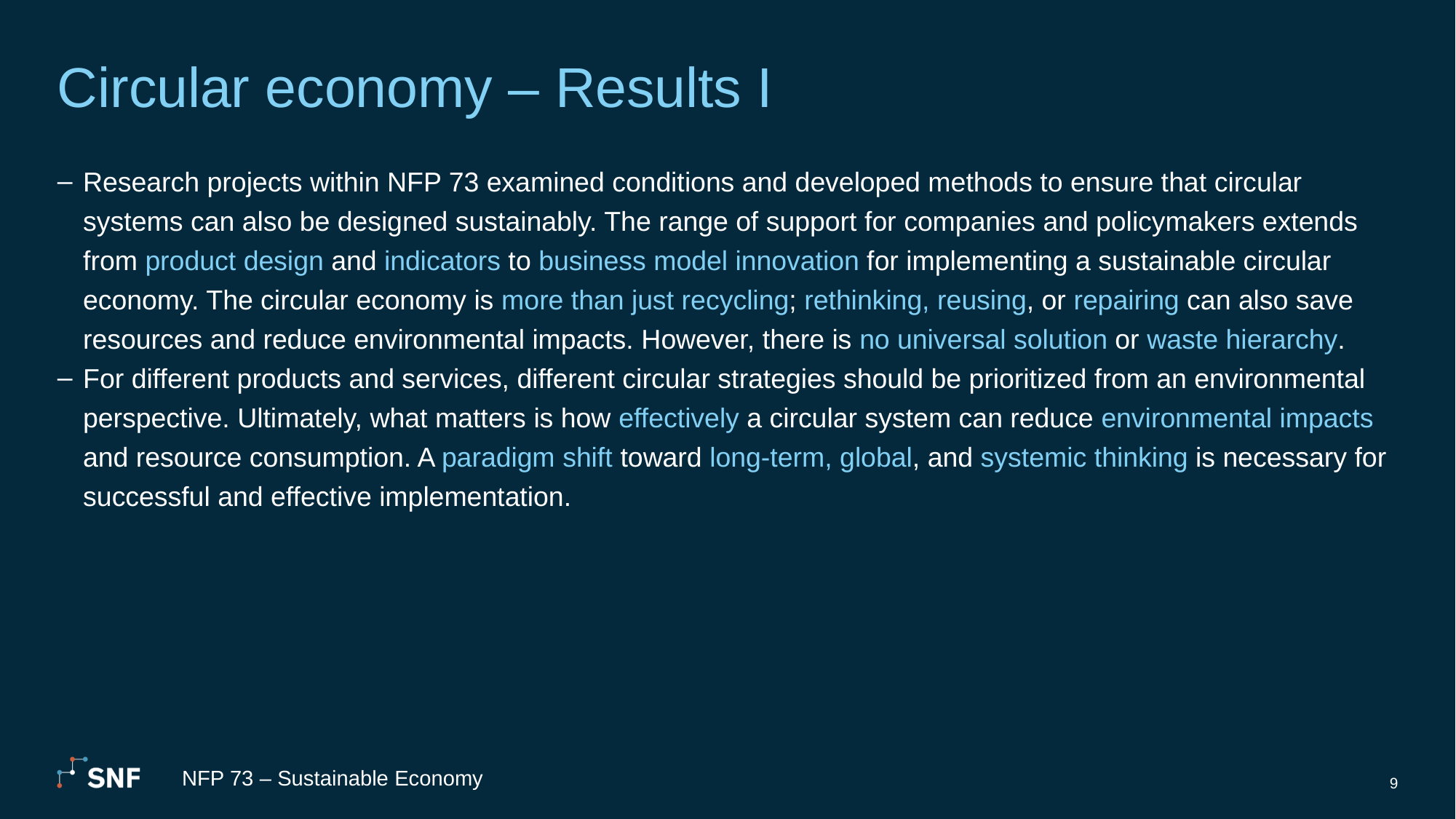

# Circular economy – Results I
Research projects within NFP 73 examined conditions and developed methods to ensure that circular systems can also be designed sustainably. The range of support for companies and policymakers extends from product design and indicators to business model innovation for implementing a sustainable circular economy. The circular economy is more than just recycling; rethinking, reusing, or repairing can also save resources and reduce environmental impacts. However, there is no universal solution or waste hierarchy.
For different products and services, different circular strategies should be prioritized from an environmental perspective. Ultimately, what matters is how effectively a circular system can reduce environmental impacts and resource consumption. A paradigm shift toward long-term, global, and systemic thinking is necessary for successful and effective implementation.

NFP 73 – Sustainable Economy
9